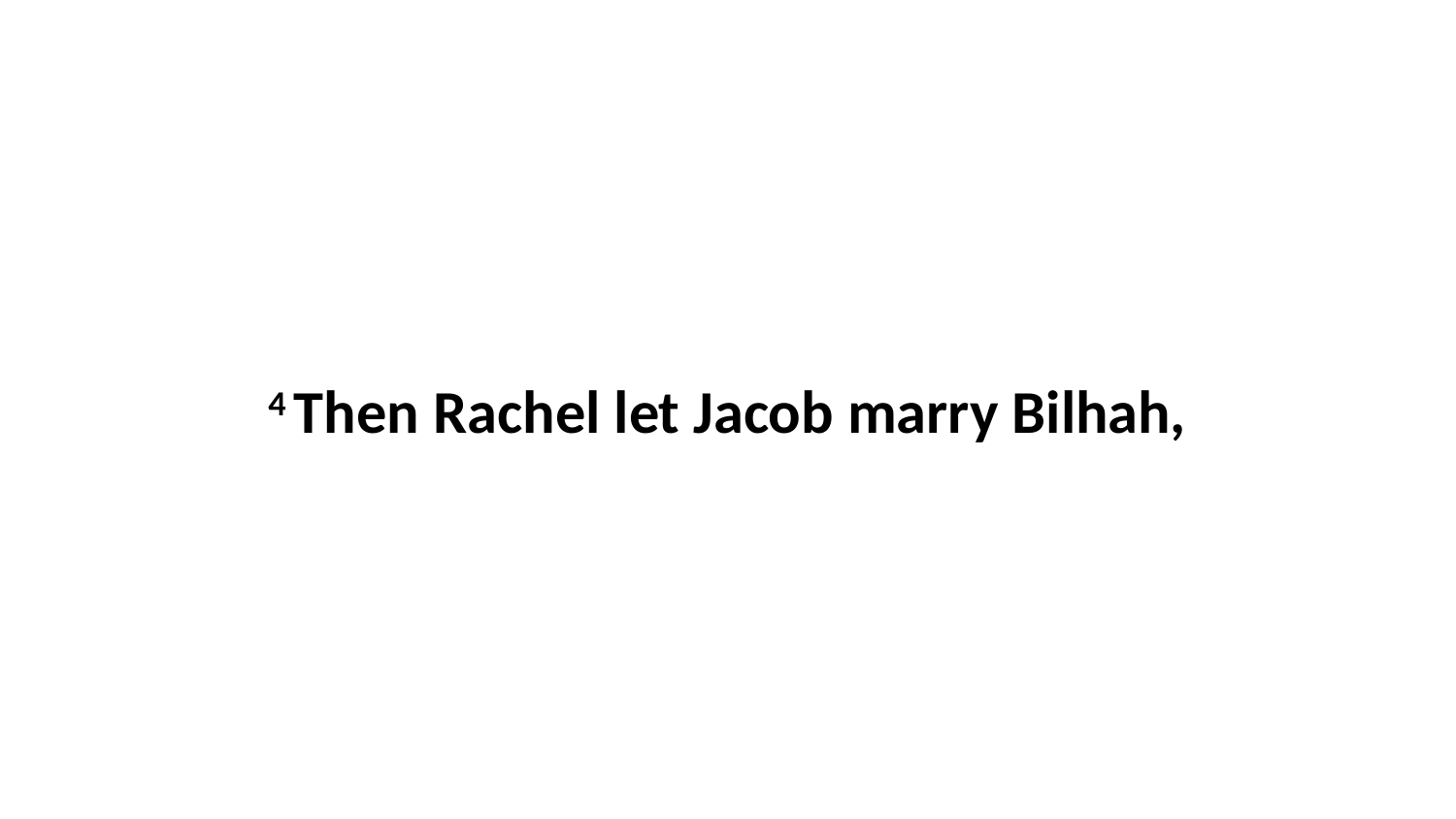

4 Then Rachel let Jacob marry Bilhah,